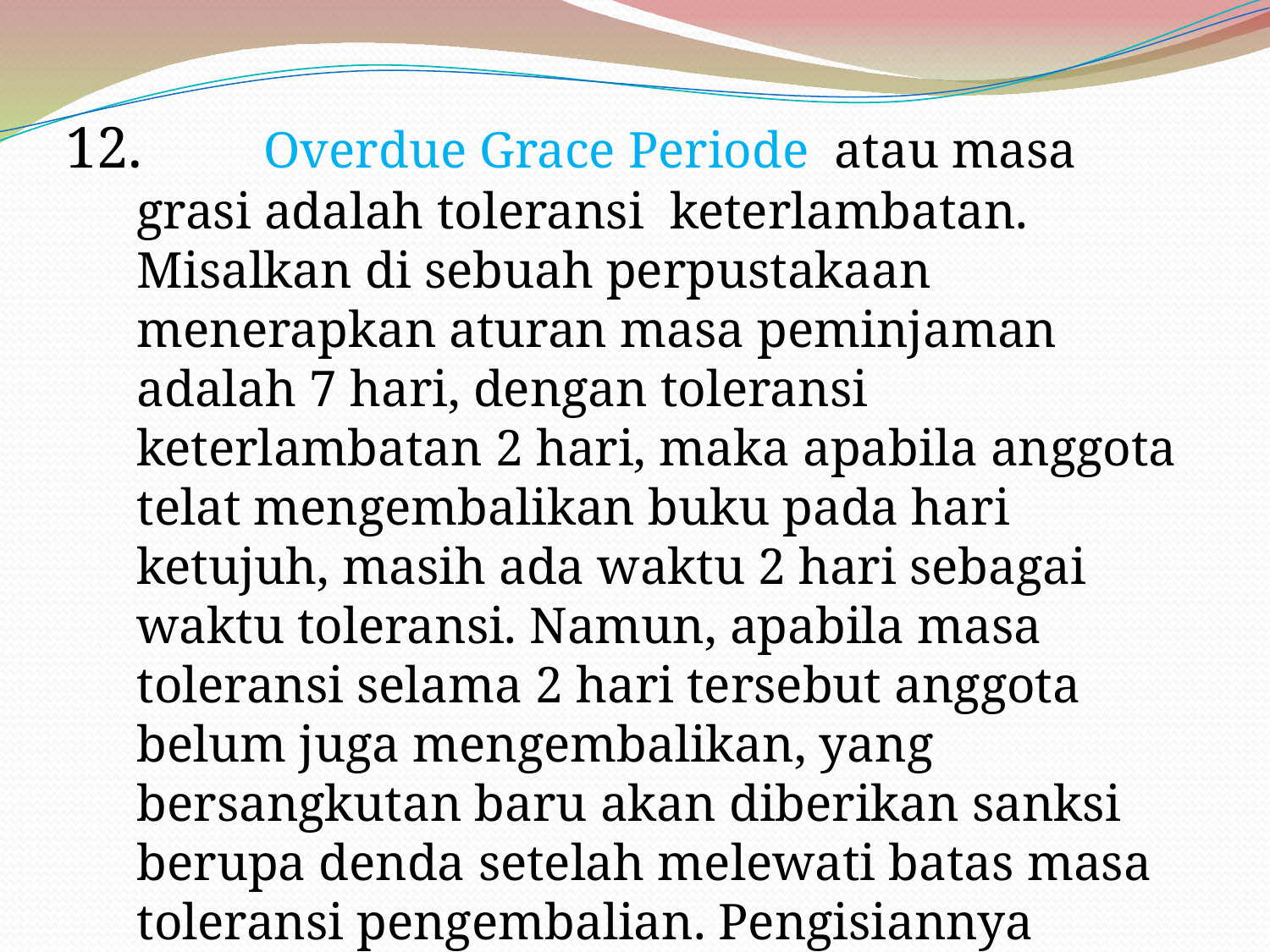

12.	Overdue Grace Periode  atau masa grasi adalah toleransi  keterlambatan. Misalkan di sebuah perpustakaan menerapkan aturan masa peminjaman adalah 7 hari, dengan toleransi keterlambatan 2 hari, maka apabila anggota telat mengembalikan buku pada hari ketujuh, masih ada waktu 2 hari sebagai waktu toleransi. Namun, apabila masa toleransi selama 2 hari tersebut anggota belum juga mengembalikan, yang bersangkutan baru akan diberikan sanksi berupa denda setelah melewati batas masa toleransi pengembalian. Pengisiannya adalah dalam hari. Misalnya 1 hari maka kita isi 1 atau 2 hari maka kita isi 2